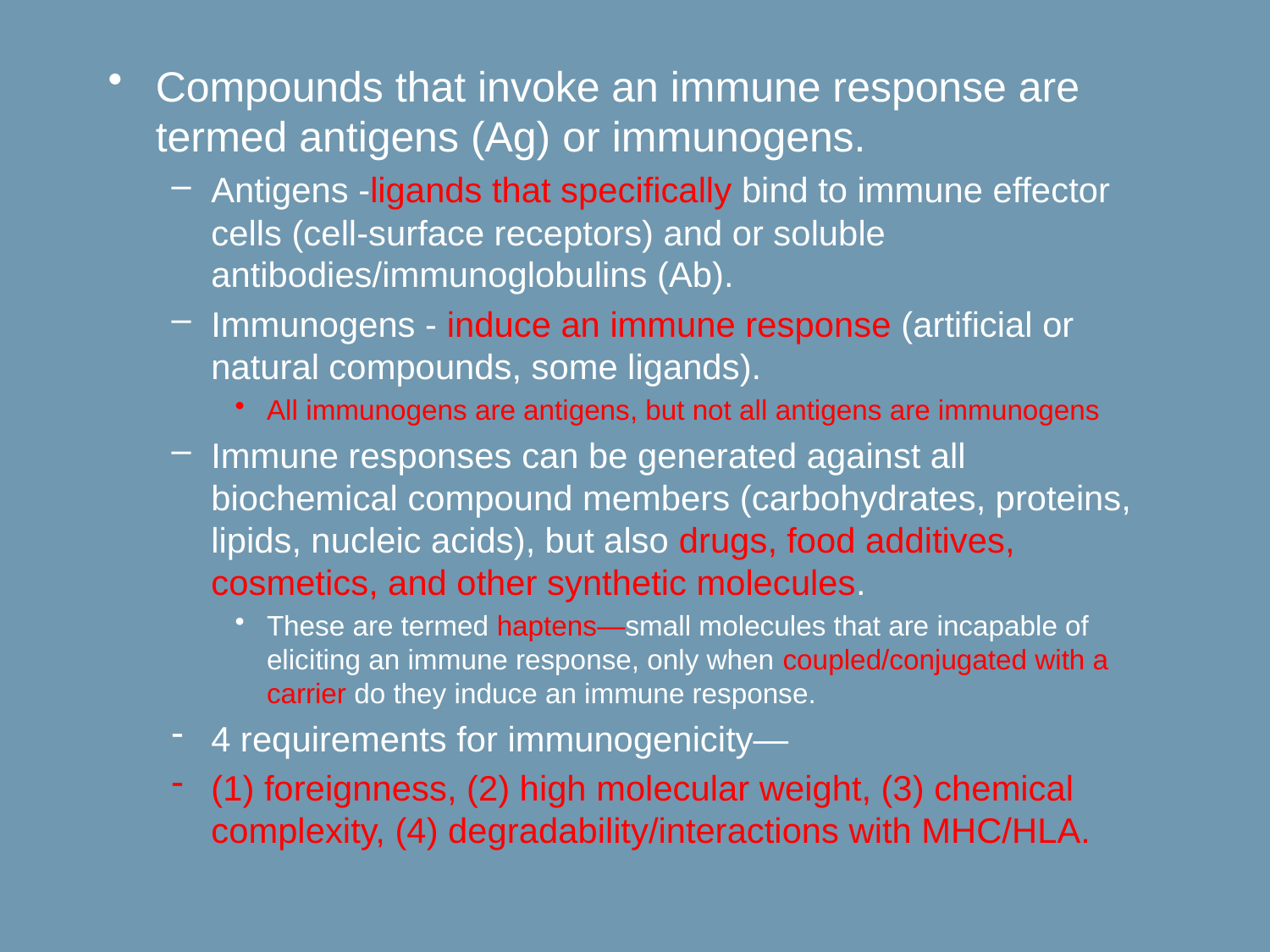

Compounds that invoke an immune response are termed antigens (Ag) or immunogens.
Antigens -ligands that specifically bind to immune effector cells (cell-surface receptors) and or soluble antibodies/immunoglobulins (Ab).
Immunogens - induce an immune response (artificial or natural compounds, some ligands).
All immunogens are antigens, but not all antigens are immunogens
Immune responses can be generated against all biochemical compound members (carbohydrates, proteins, lipids, nucleic acids), but also drugs, food additives, cosmetics, and other synthetic molecules.
These are termed haptens—small molecules that are incapable of eliciting an immune response, only when coupled/conjugated with a carrier do they induce an immune response.
4 requirements for immunogenicity—
(1) foreignness, (2) high molecular weight, (3) chemical complexity, (4) degradability/interactions with MHC/HLA.